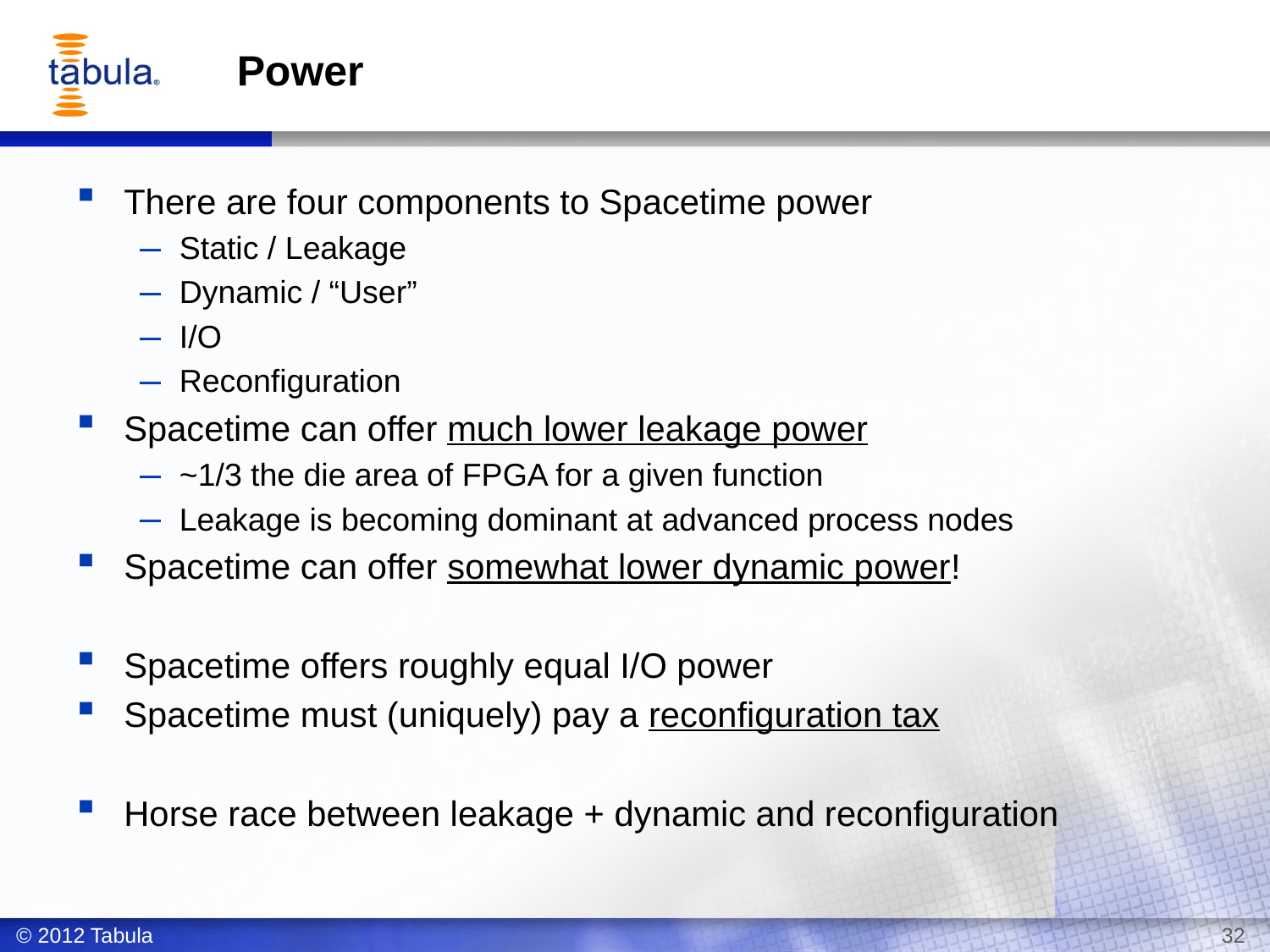

# Power
There are four components to Spacetime power
Static / Leakage
Dynamic / “User”
I/O
Reconfiguration
Spacetime can offer much lower leakage power
~1/3 the die area of FPGA for a given function
Leakage is becoming dominant at advanced process nodes
Spacetime can offer somewhat lower dynamic power!

Spacetime offers roughly equal I/O power
Spacetime must (uniquely) pay a reconfiguration tax

Horse race between leakage + dynamic and reconfiguration
© 2012 Tabula
32